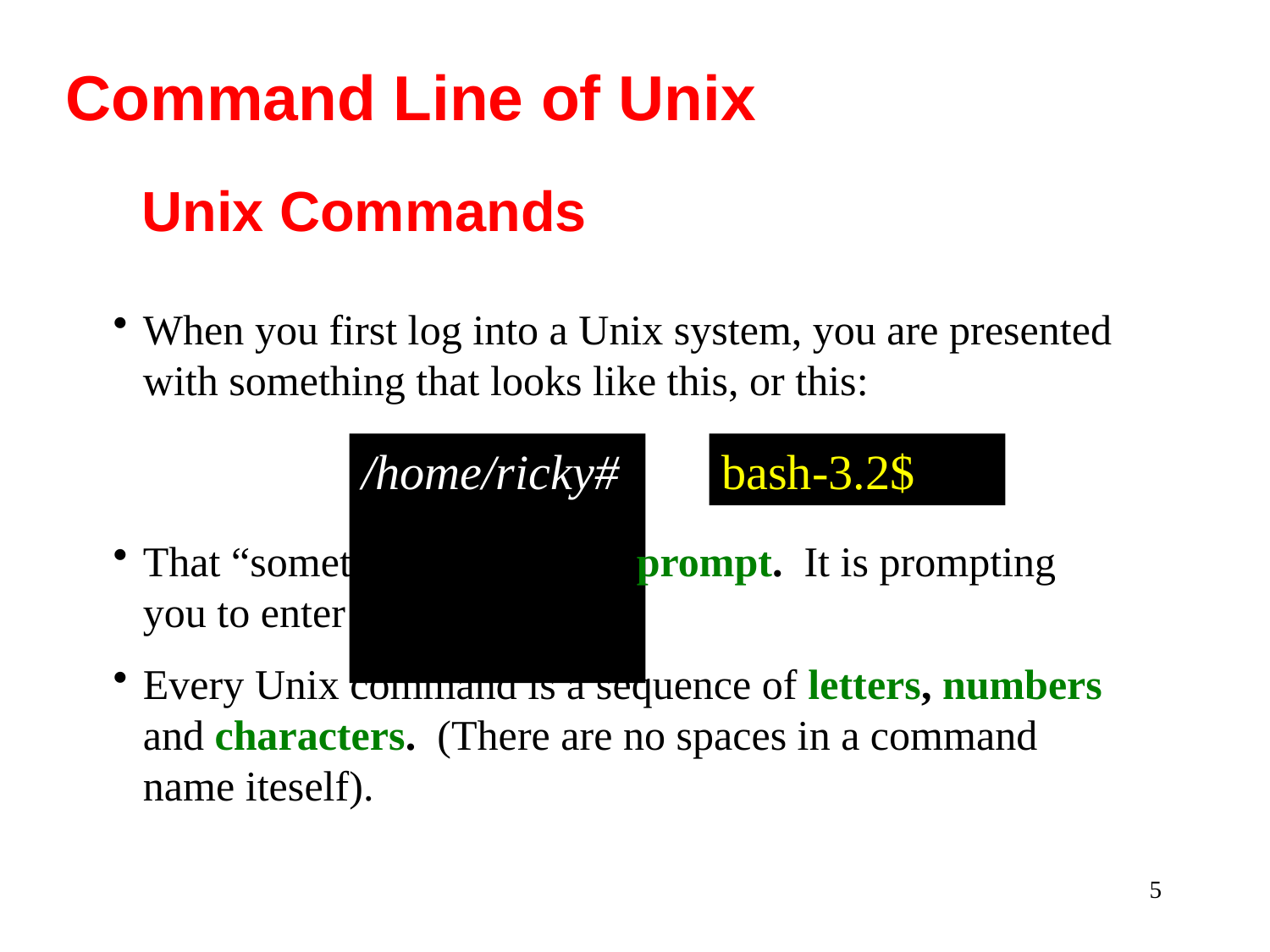

# Command Line of Unix
Unix Commands
When you first log into a Unix system, you are presented with something that looks like this, or this:
bash-3.2$
/home/ricky#
That “something” is called a prompt.  It is prompting you to enter a command.
Every Unix command is a sequence of letters, numbers and characters.  (There are no spaces in a command name iteself).
5